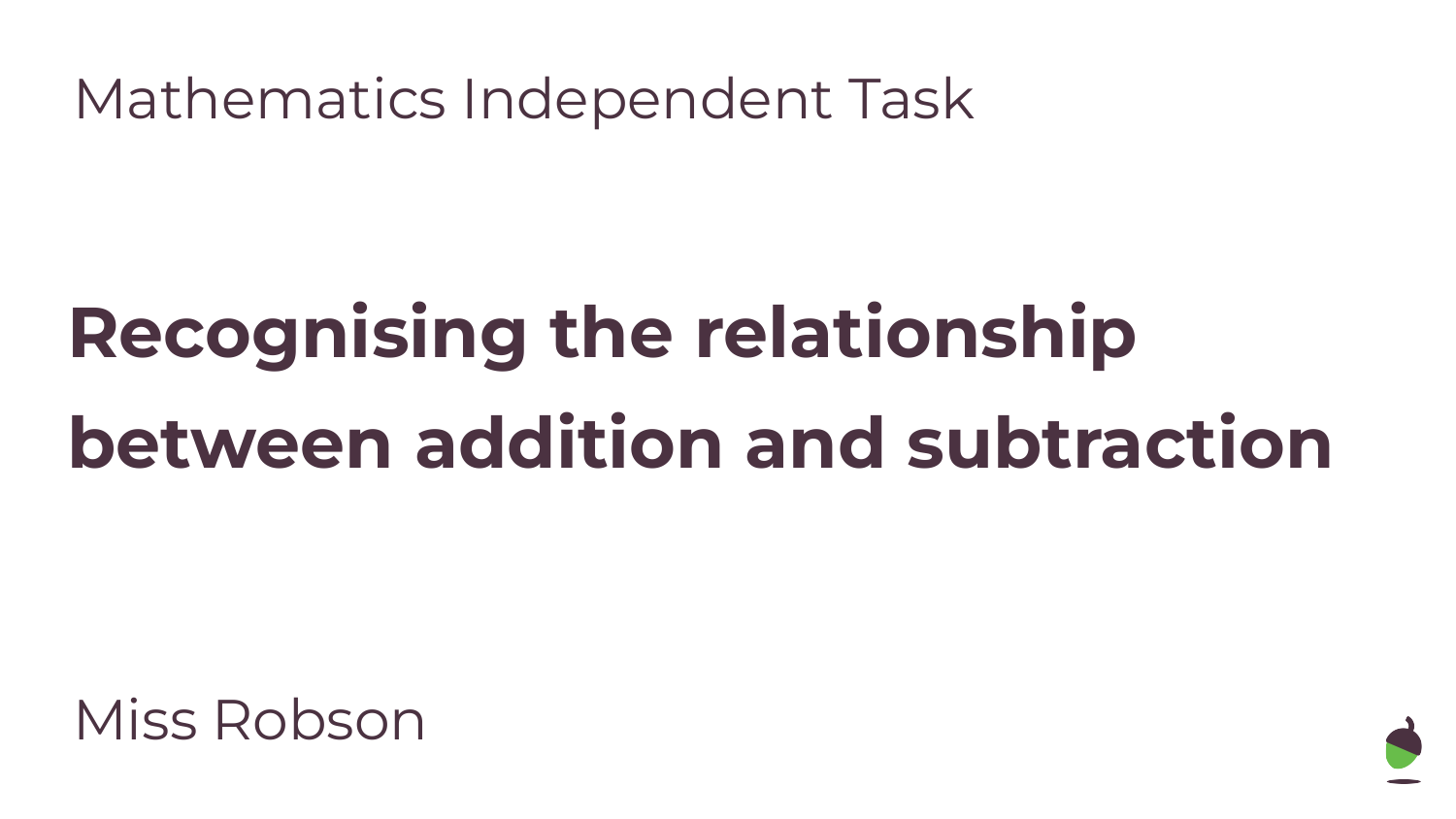

Mathematics Independent Task
# Recognising the relationship between addition and subtraction
Miss Robson